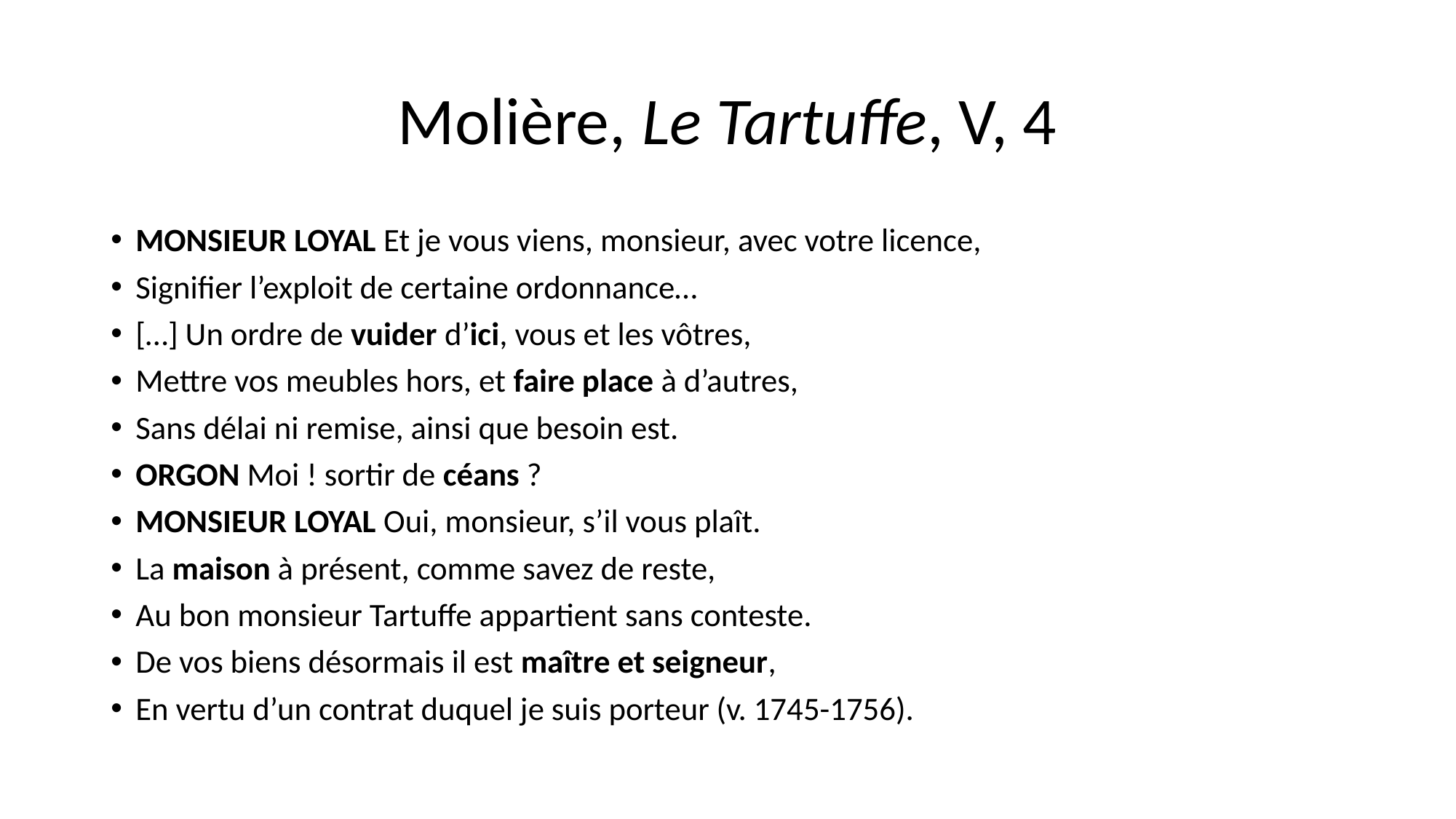

# Molière, Le Tartuffe, V, 4
MONSIEUR LOYAL Et je vous viens, monsieur, avec votre licence,
Signifier l’exploit de certaine ordonnance…
[…] Un ordre de vuider d’ici, vous et les vôtres,
Mettre vos meubles hors, et faire place à d’autres,
Sans délai ni remise, ainsi que besoin est.
ORGON Moi ! sortir de céans ?
MONSIEUR LOYAL Oui, monsieur, s’il vous plaît.
La maison à présent, comme savez de reste,
Au bon monsieur Tartuffe appartient sans conteste.
De vos biens désormais il est maître et seigneur,
En vertu d’un contrat duquel je suis porteur (v. 1745-1756).